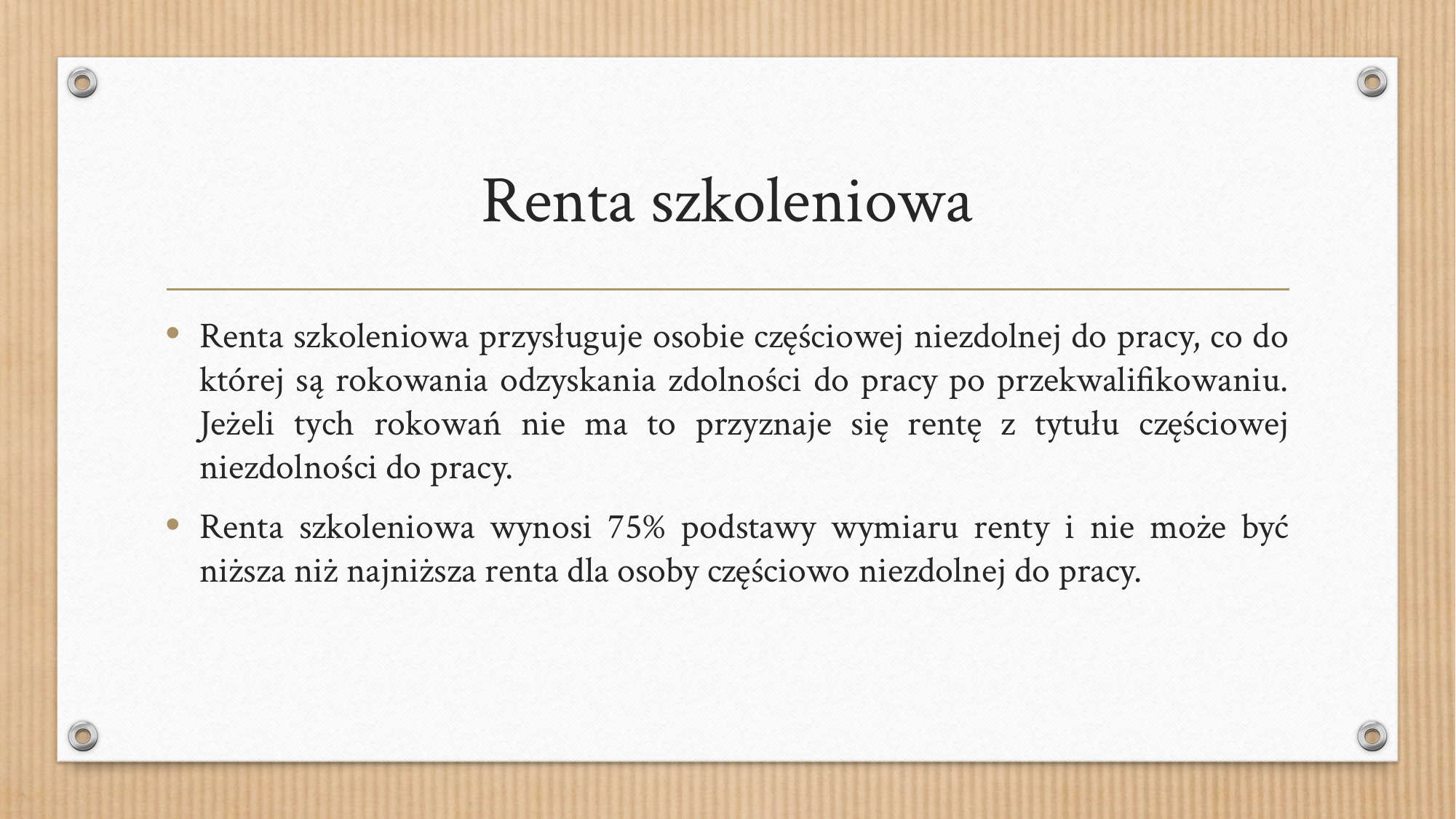

# Renta szkoleniowa
Renta szkoleniowa przysługuje osobie częściowej niezdolnej do pracy, co do której są rokowania odzyskania zdolności do pracy po przekwalifikowaniu. Jeżeli tych rokowań nie ma to przyznaje się rentę z tytułu częściowej niezdolności do pracy.
Renta szkoleniowa wynosi 75% podstawy wymiaru renty i nie może być niższa niż najniższa renta dla osoby częściowo niezdolnej do pracy.